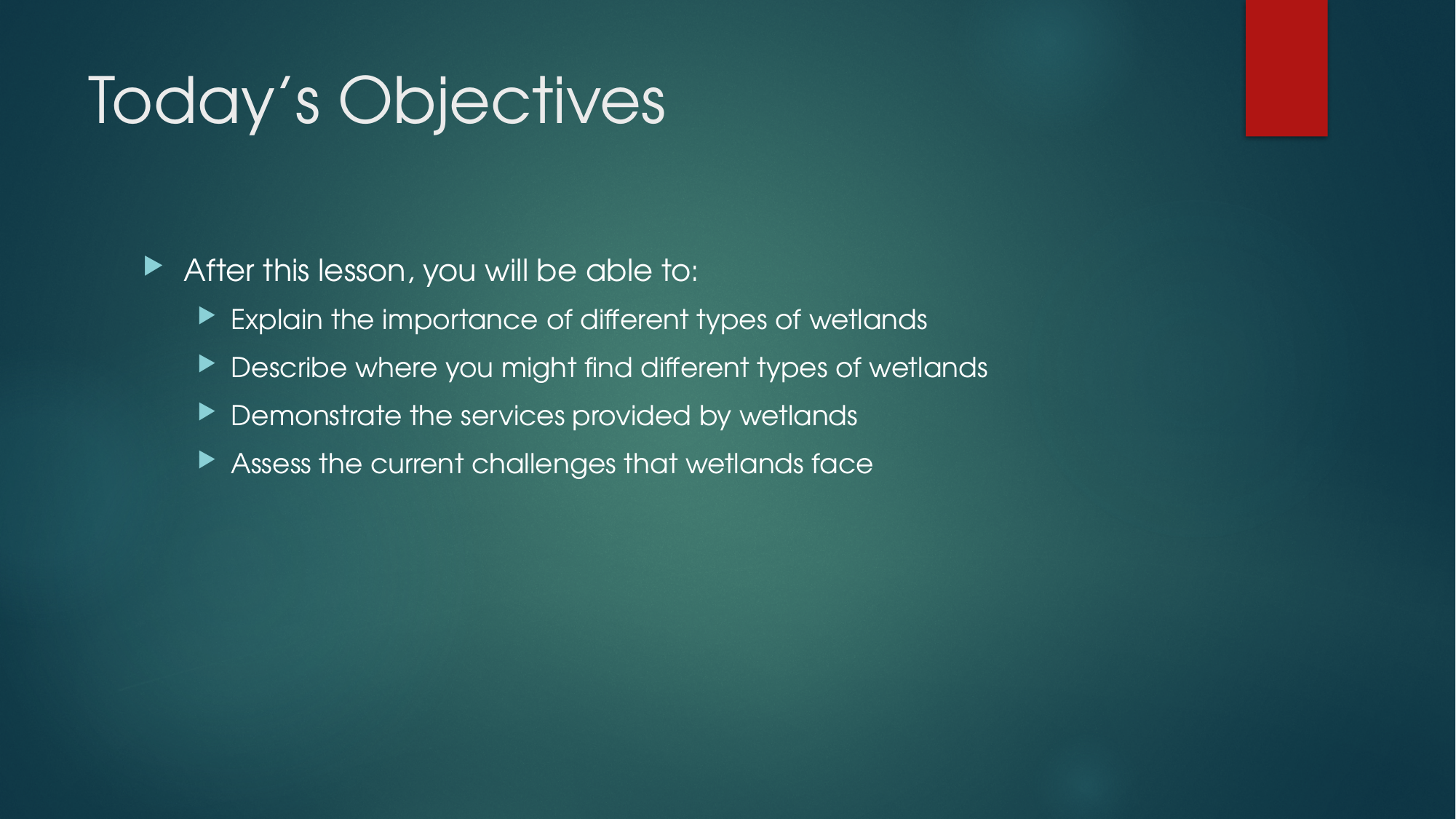

# Today’s Objectives
After this lesson, you will be able to:
Explain the importance of different types of wetlands
Describe where you might find different types of wetlands
Demonstrate the services provided by wetlands
Assess the current challenges that wetlands face